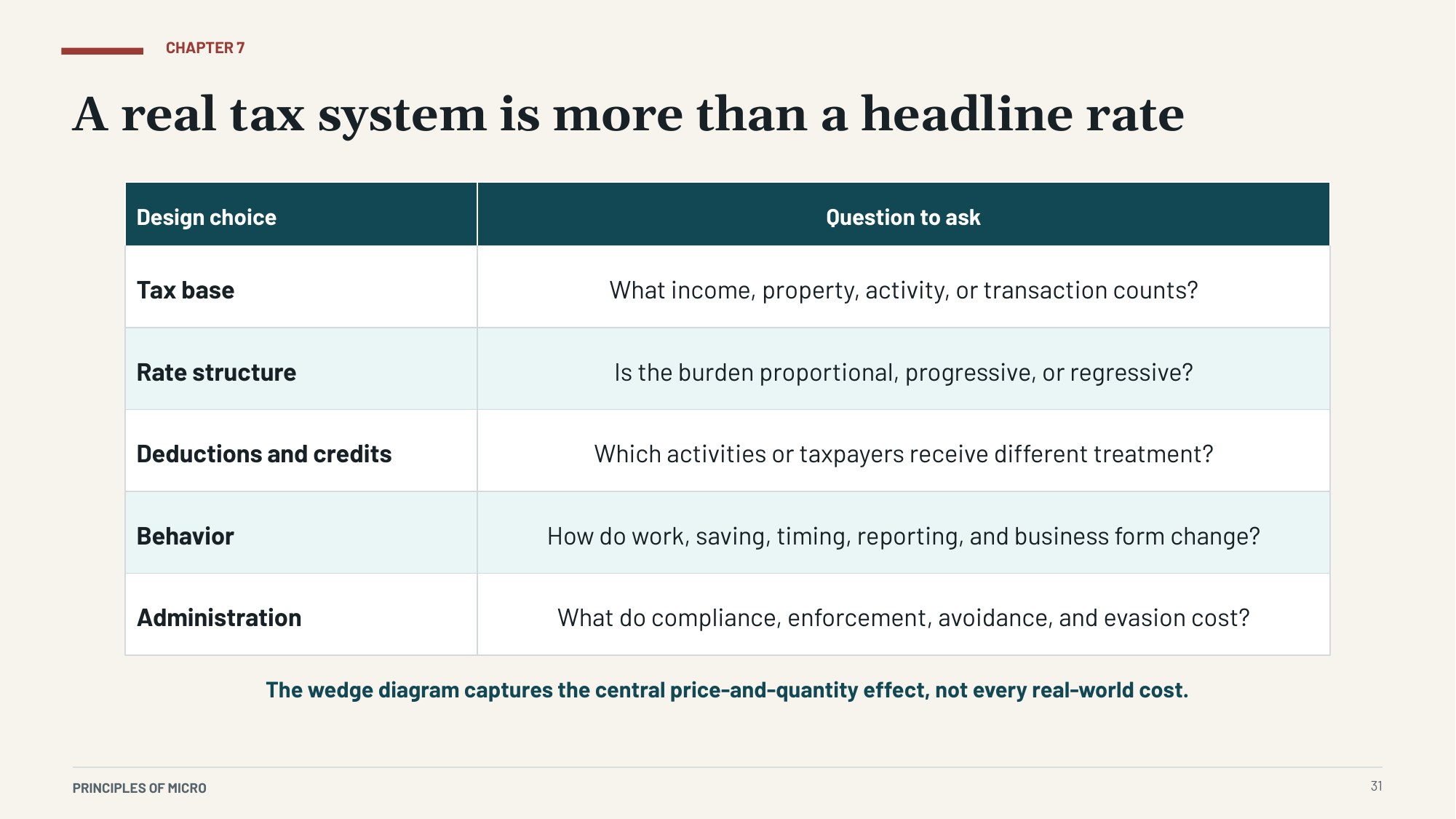

CHAPTER 7

A real tax system is more than a headline rate

Design choice
Question to ask

Tax base
What income, property, activity, or transaction counts?

Rate structure
Is the burden proportional, progressive, or regressive?

Deductions and credits
Which activities or taxpayers receive different treatment?

Behavior
How do work, saving, timing, reporting, and business form change?

Administration
What do compliance, enforcement, avoidance, and evasion cost?
The wedge diagram captures the central price-and-quantity effect, not every real-world cost.

31
PRINCIPLES OF MICRO